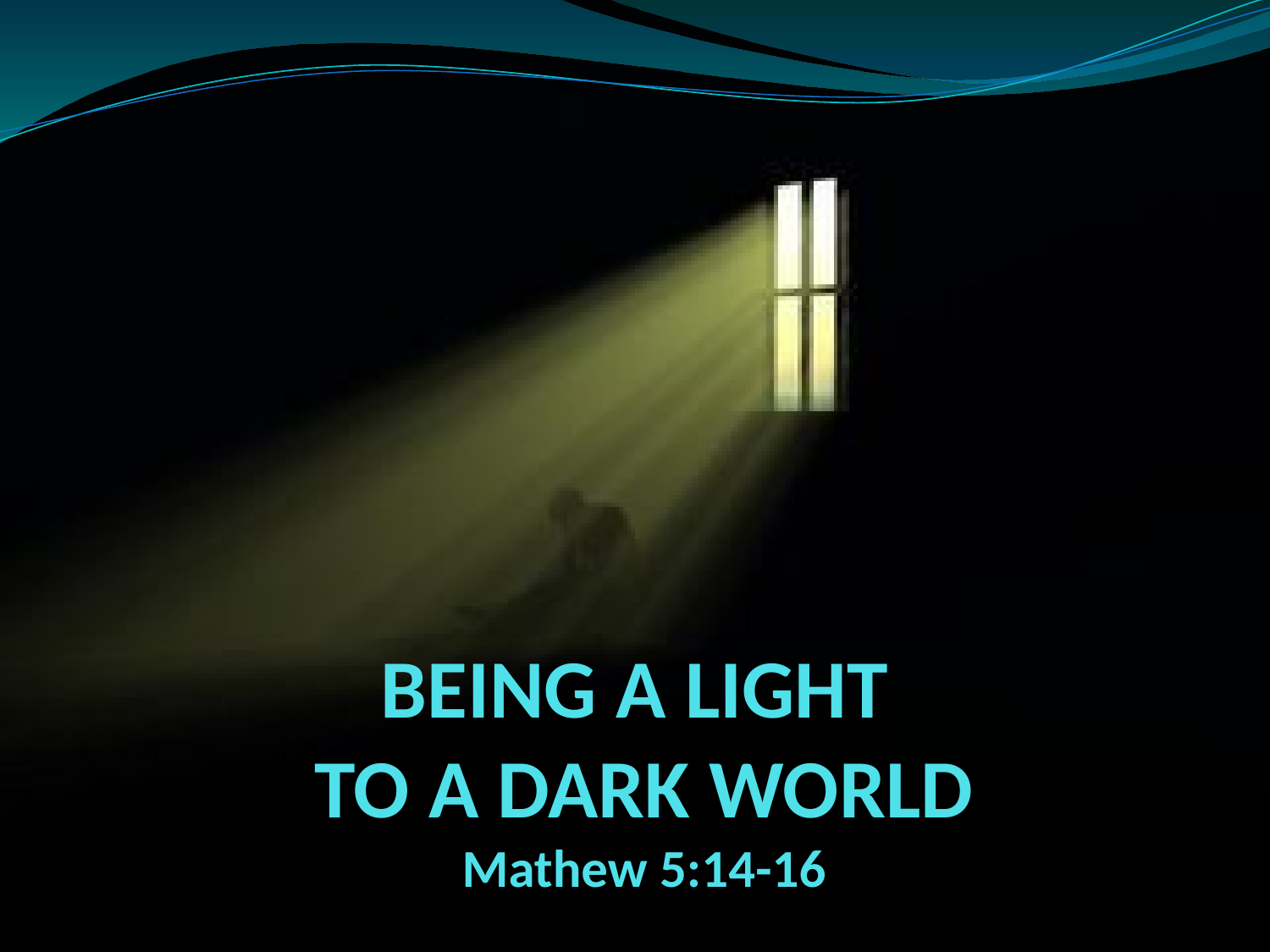

# BEING A LIGHT TO A DARK WORLD Mathew 5:14-16